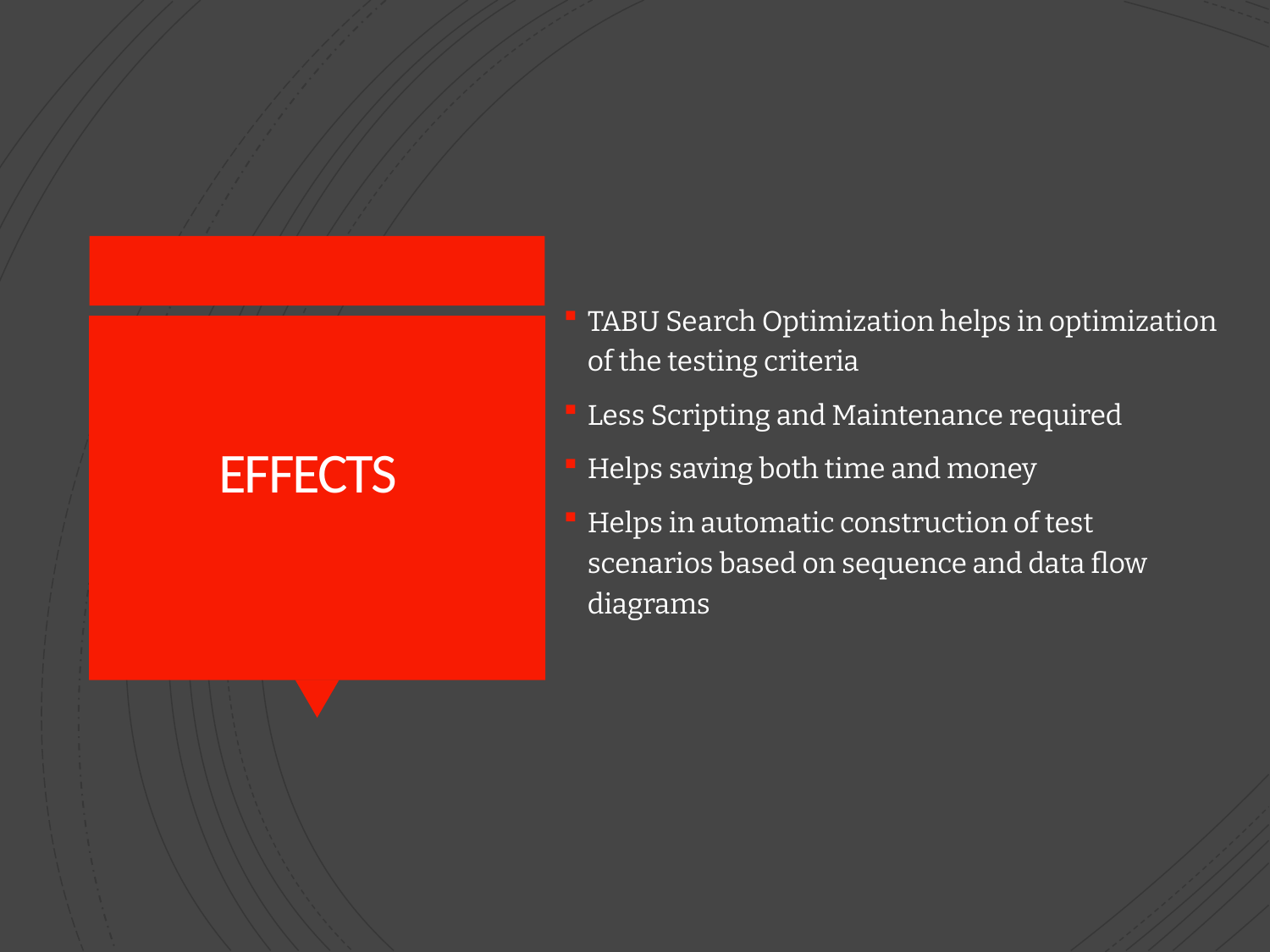

TABU Search Optimization helps in optimization of the testing criteria
Less Scripting and Maintenance required
Helps saving both time and money
Helps in automatic construction of test scenarios based on sequence and data flow diagrams
# EFFECTS